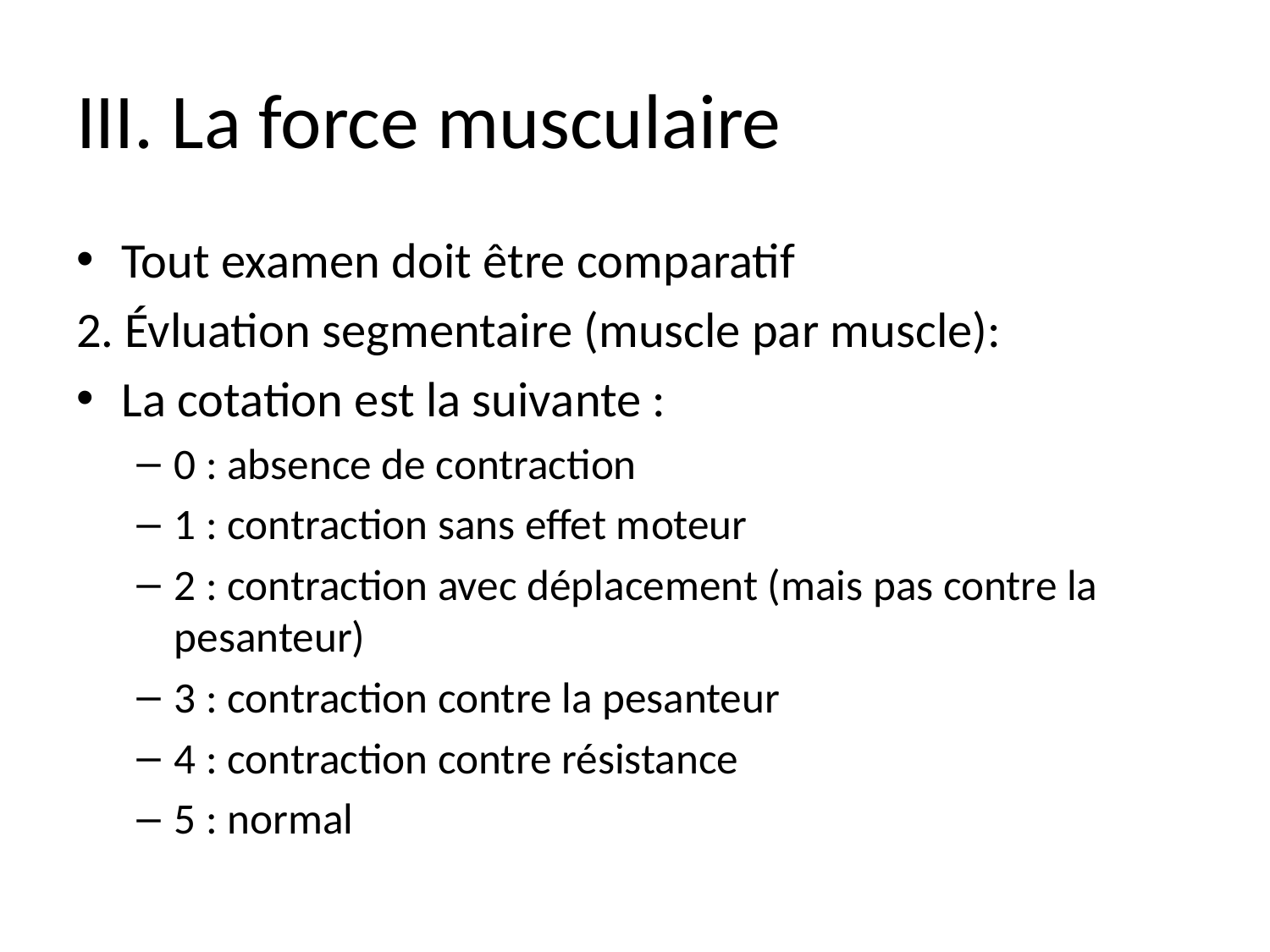

# III. La force musculaire
Tout examen doit être comparatif
2. Évluation segmentaire (muscle par muscle):
La cotation est la suivante :
0 : absence de contraction
1 : contraction sans effet moteur
2 : contraction avec déplacement (mais pas contre la pesanteur)
3 : contraction contre la pesanteur
4 : contraction contre résistance
5 : normal